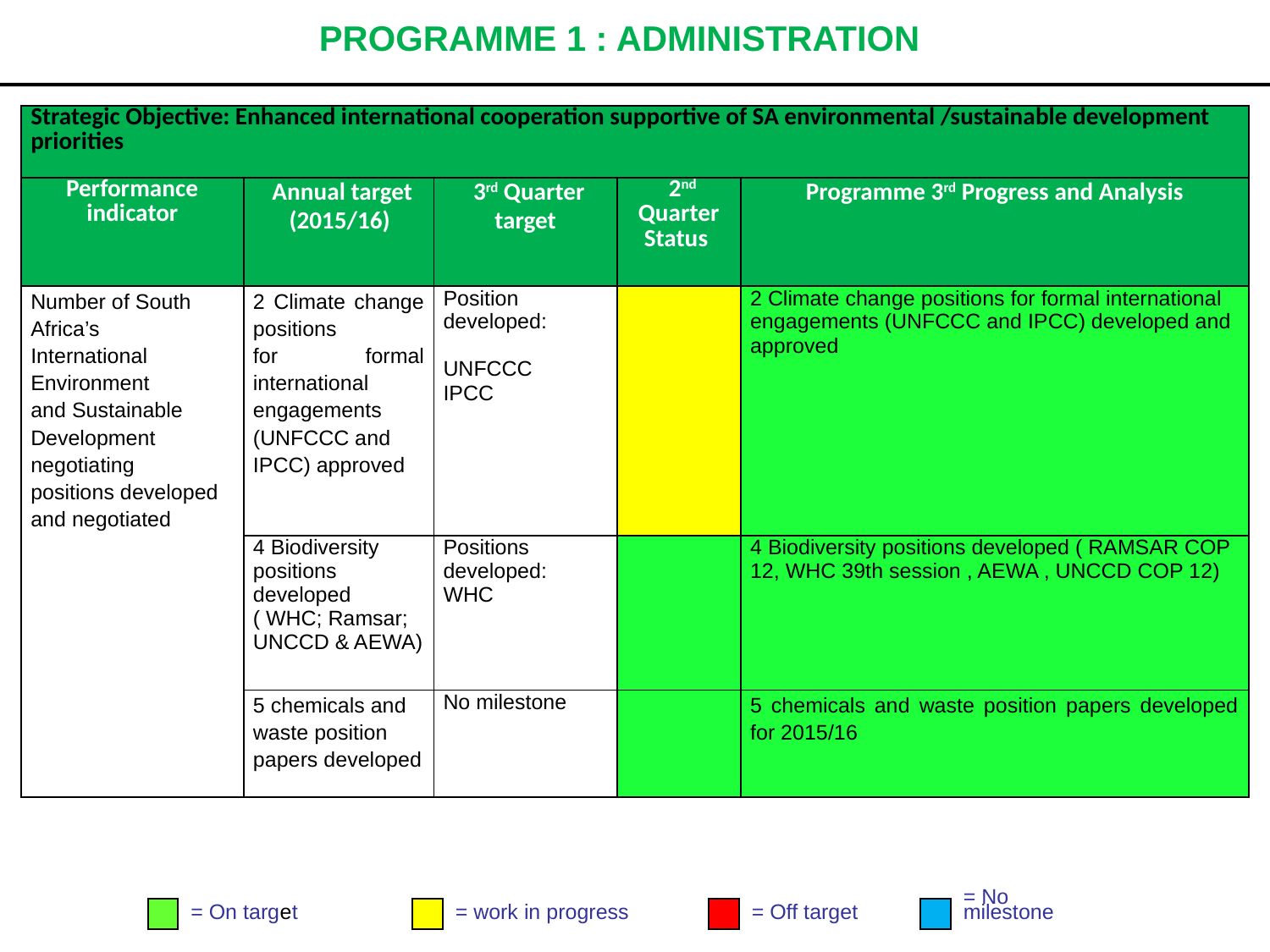

# PROGRAMME 1 : ADMINISTRATION

| Strategic Objective: Enhanced international cooperation supportive of SA environmental /sustainable development priorities |  |  |  |  |
| --- | --- | --- | --- | --- |
| Performance indicator | Annual target (2015/16) | 3rd Quarter target | 2nd Quarter Status | Programme 3rd Progress and Analysis |
| Number of South Africa’s International Environment and Sustainable Development negotiating positions developed and negotiated | 2 Climate change positions for formal international engagements (UNFCCC and IPCC) approved | Position developed: UNFCCC IPCC |  | 2 Climate change positions for formal international engagements (UNFCCC and IPCC) developed and approved |
|  | 4 Biodiversity positions developed ( WHC; Ramsar; UNCCD & AEWA) | Positions developed: WHC |  | 4 Biodiversity positions developed ( RAMSAR COP 12, WHC 39th session , AEWA , UNCCD COP 12) |
|  | 5 chemicals and waste position papers developed | No milestone |  | 5 chemicals and waste position papers developed for 2015/16 |
= On target
= work in progress
= Off target

= No
milestone